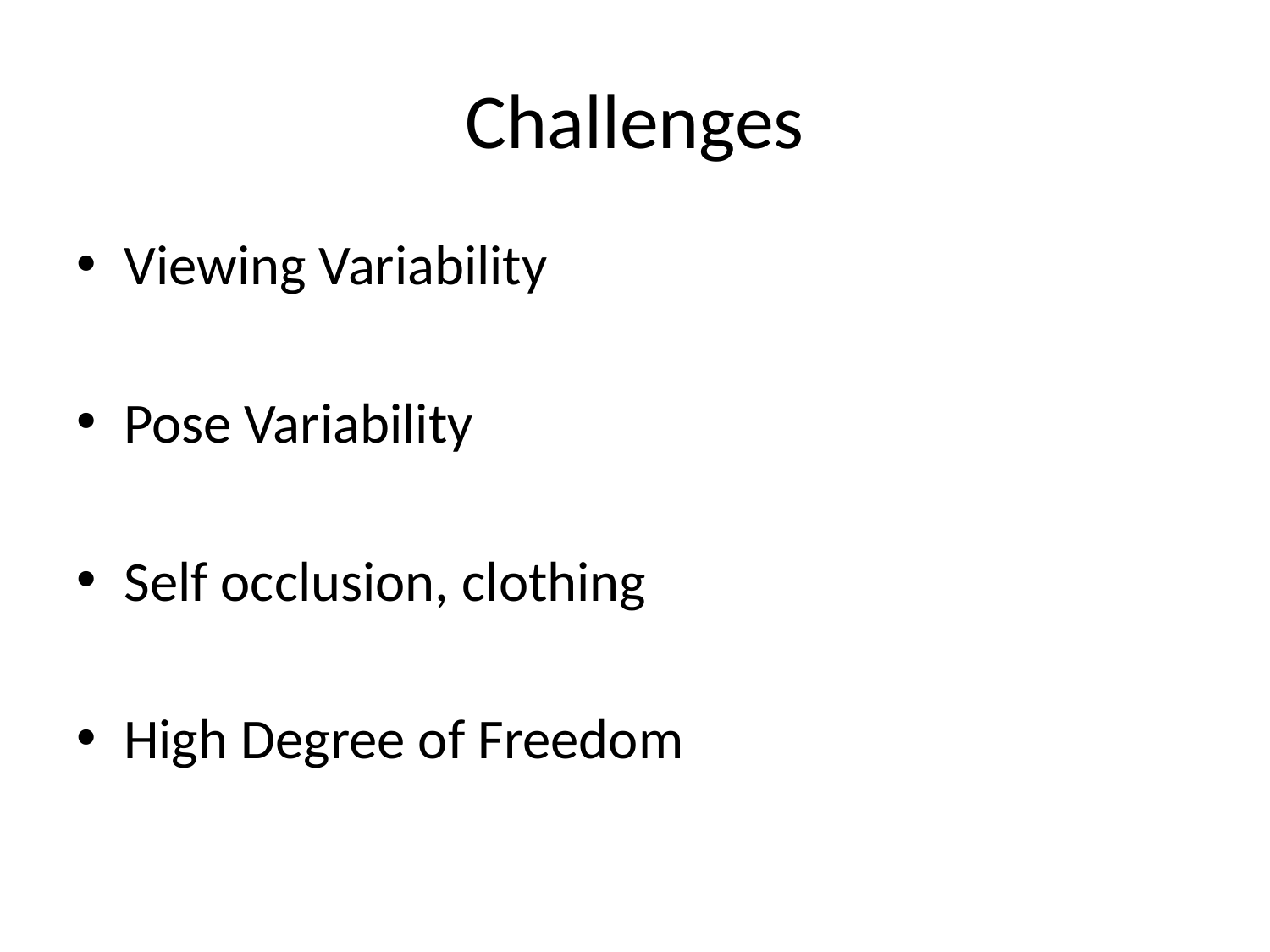

# Challenges
Viewing Variability

Pose Variability

Self occlusion, clothing

High Degree of Freedom